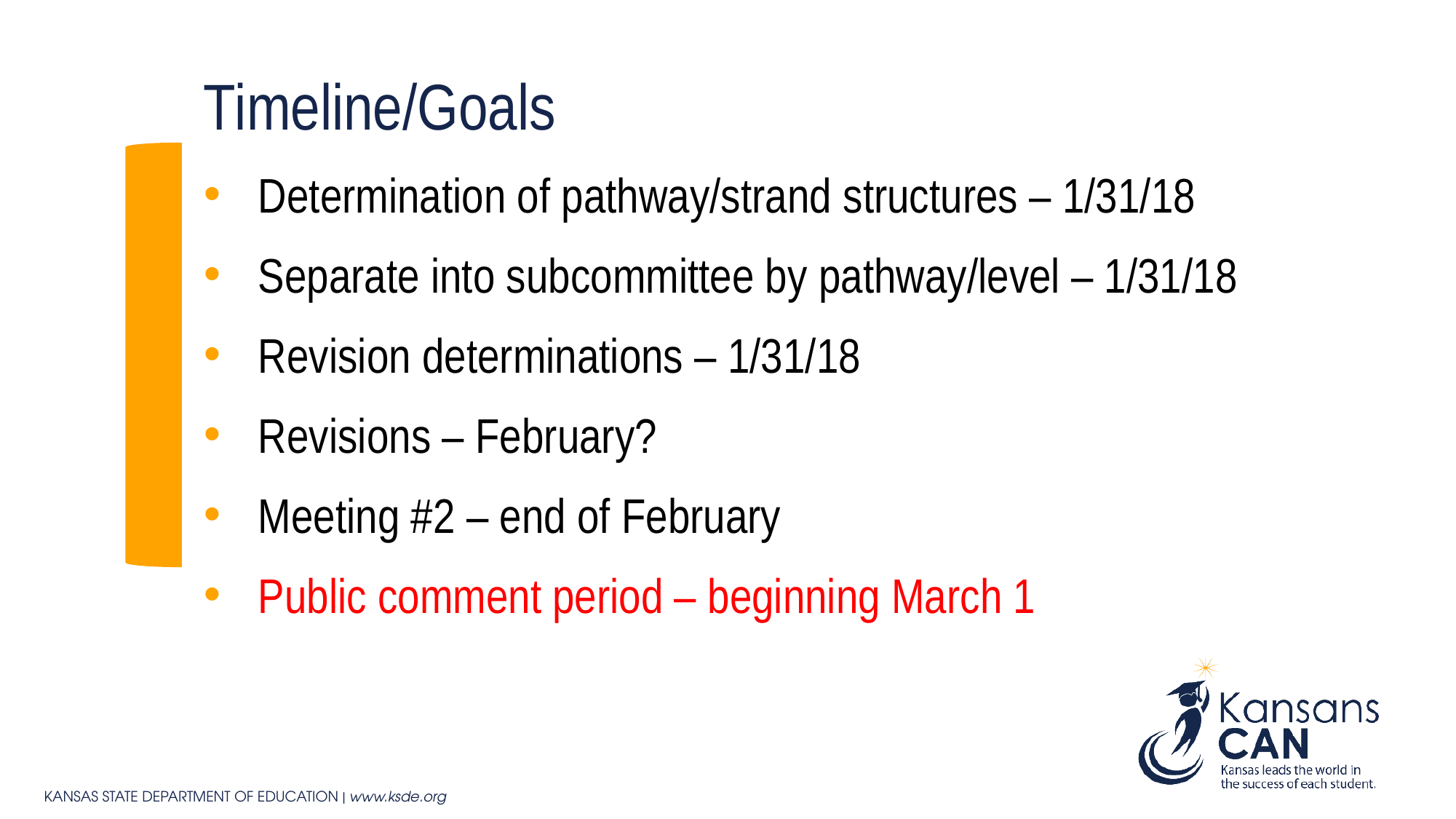

# Timeline/Goals
Determination of pathway/strand structures – 1/31/18
Separate into subcommittee by pathway/level – 1/31/18
Revision determinations – 1/31/18
Revisions – February?
Meeting #2 – end of February
Public comment period – beginning March 1